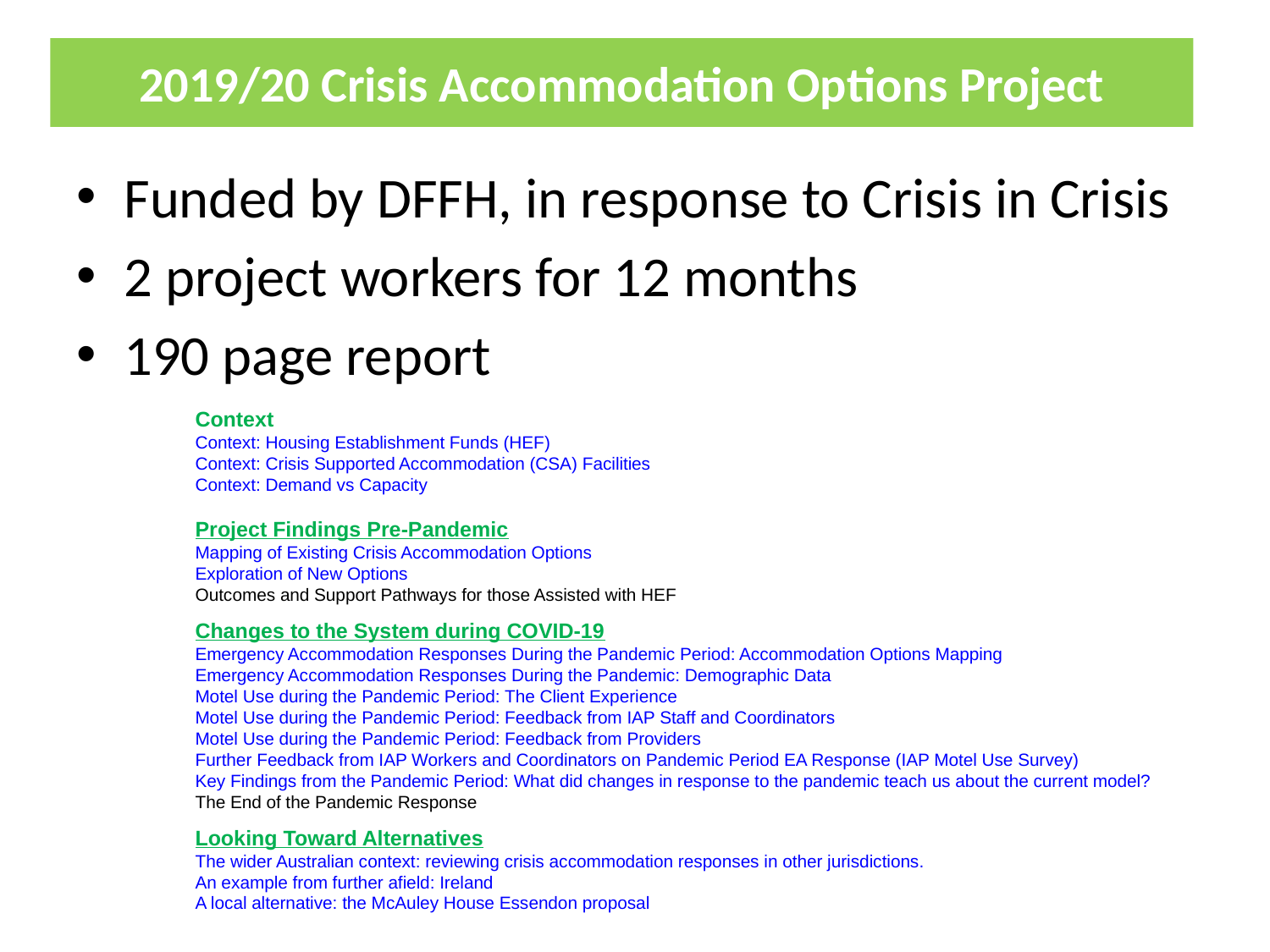

# 2019/20 Crisis Accommodation Options Project
Funded by DFFH, in response to Crisis in Crisis
2 project workers for 12 months
190 page report

Context
Context: Housing Establishment Funds (HEF)
Context: Crisis Supported Accommodation (CSA) Facilities
Context: Demand vs Capacity

Project Findings Pre-Pandemic
Mapping of Existing Crisis Accommodation Options
Exploration of New Options
Outcomes and Support Pathways for those Assisted with HEF
Changes to the System during COVID-19
Emergency Accommodation Responses During the Pandemic Period: Accommodation Options Mapping
Emergency Accommodation Responses During the Pandemic: Demographic Data
Motel Use during the Pandemic Period: The Client Experience
Motel Use during the Pandemic Period: Feedback from IAP Staff and Coordinators
Motel Use during the Pandemic Period: Feedback from Providers
Further Feedback from IAP Workers and Coordinators on Pandemic Period EA Response (IAP Motel Use Survey)
Key Findings from the Pandemic Period: What did changes in response to the pandemic teach us about the current model?
The End of the Pandemic Response
Looking Toward Alternatives
The wider Australian context: reviewing crisis accommodation responses in other jurisdictions.
An example from further afield: Ireland
A local alternative: the McAuley House Essendon proposal